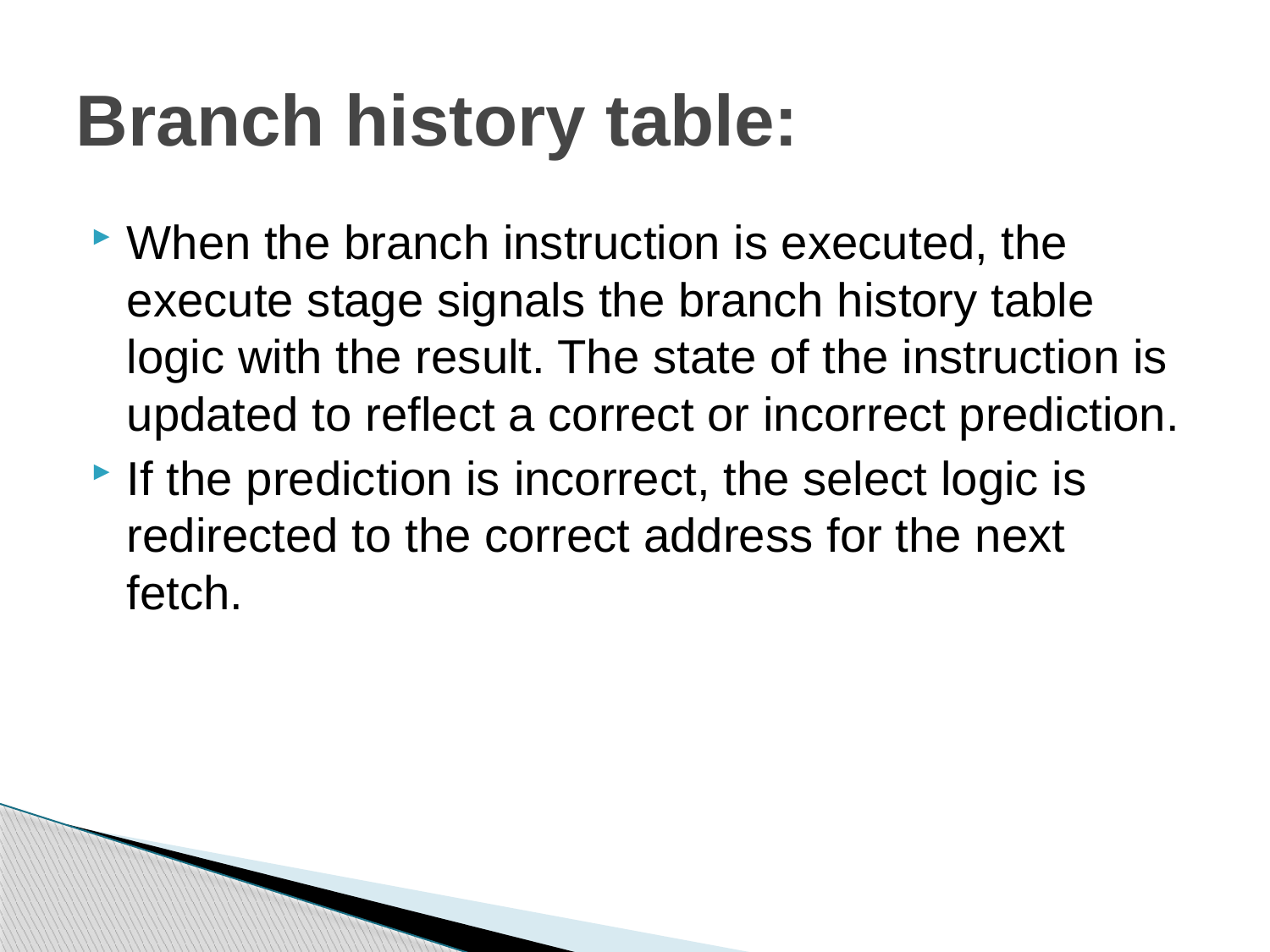

# Branch history table:
When the branch instruction is executed, the execute stage signals the branch history table logic with the result. The state of the instruction is updated to reflect a correct or incorrect prediction.
If the prediction is incorrect, the select logic is redirected to the correct address for the next fetch.